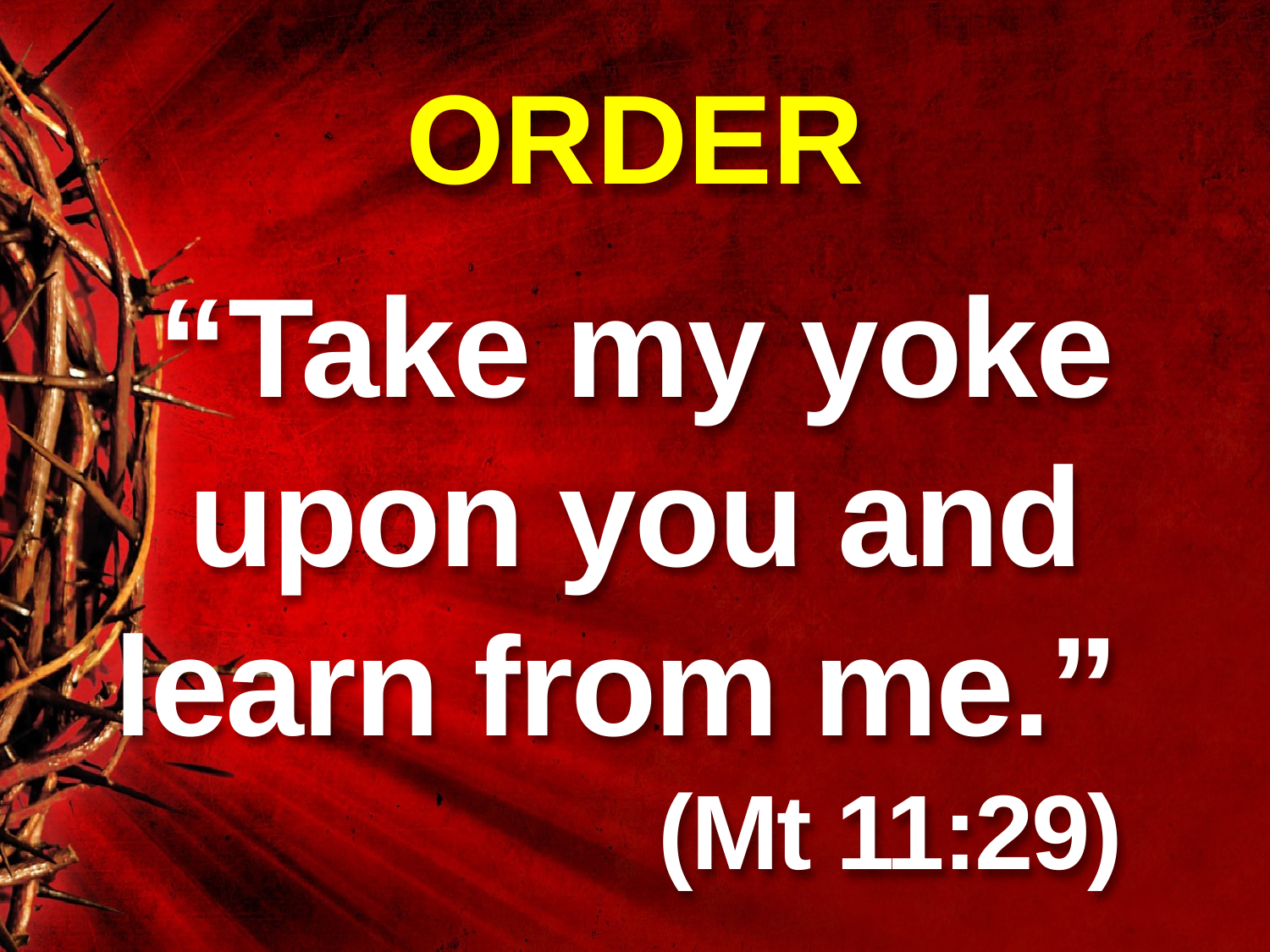

# ORDER
“Take my yoke upon you and learn from me.”
                   (Mt 11:29)